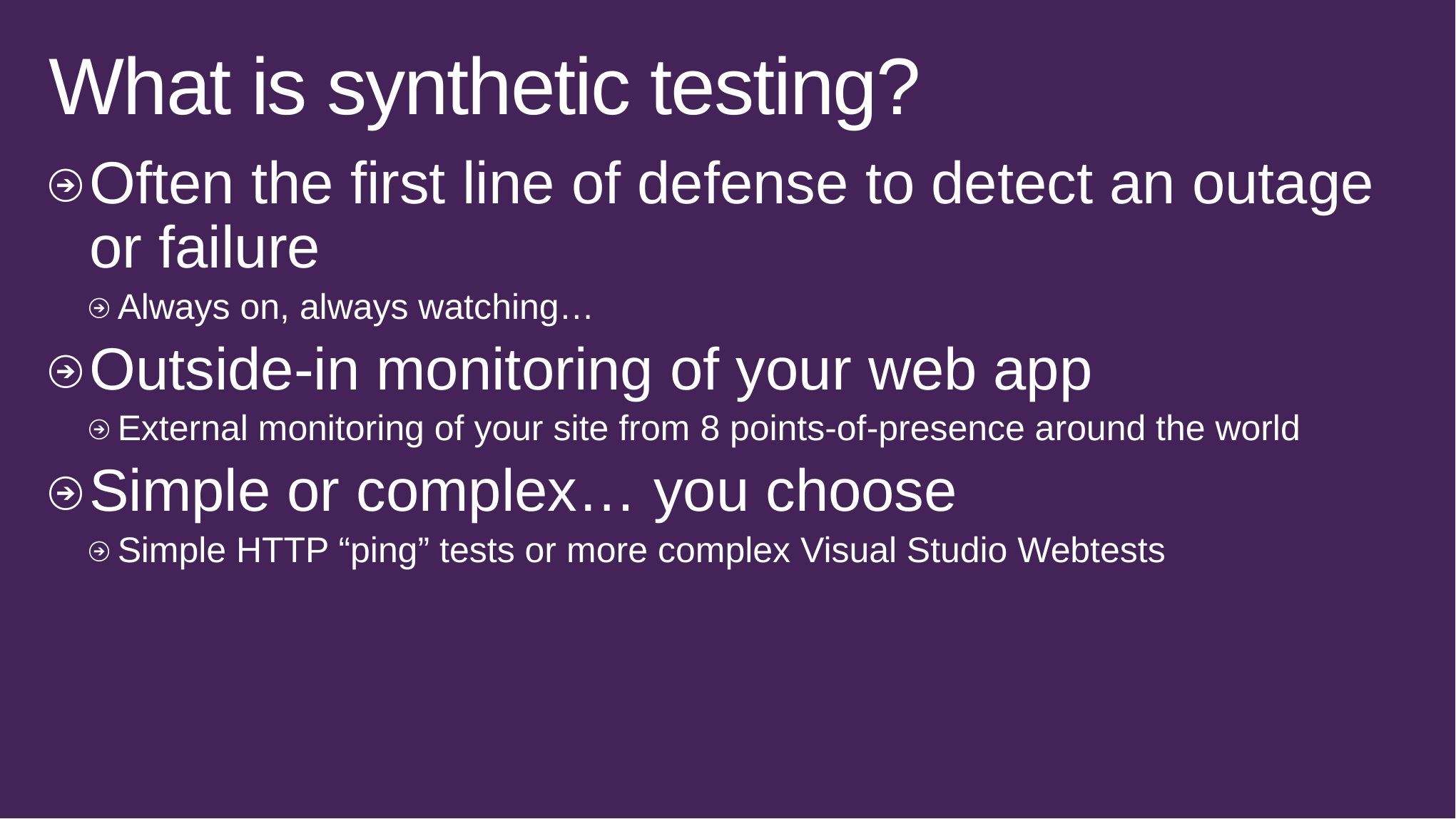

# What is synthetic testing?
Often the first line of defense to detect an outage or failure
Always on, always watching…
Outside-in monitoring of your web app
External monitoring of your site from 8 points-of-presence around the world
Simple or complex… you choose
Simple HTTP “ping” tests or more complex Visual Studio Webtests